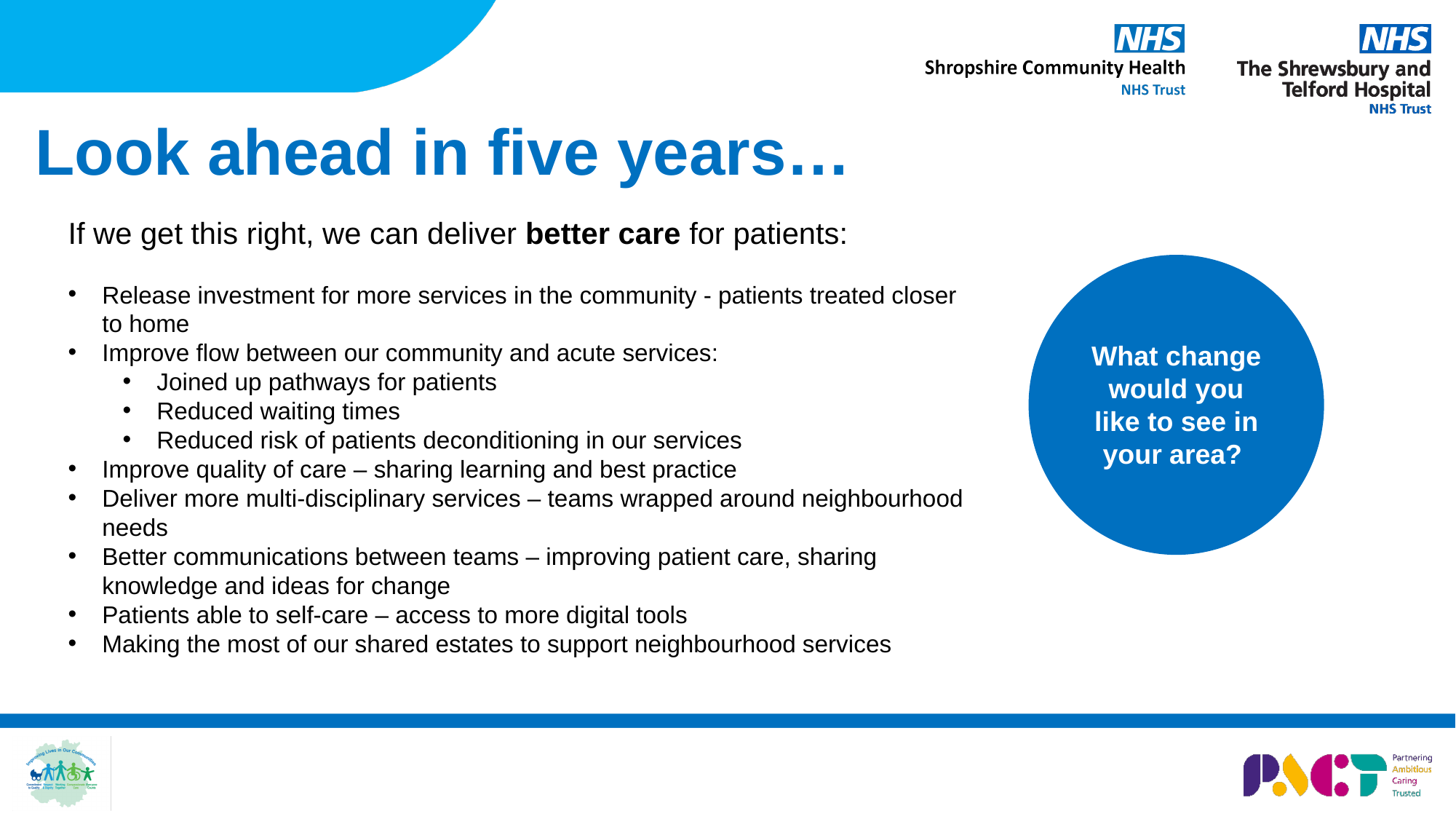

# Look ahead in five years…
If we get this right, we can deliver better care for patients:

Release investment for more services in the community - patients treated closer to home
Improve flow between our community and acute services:
Joined up pathways for patients
Reduced waiting times
Reduced risk of patients deconditioning in our services
Improve quality of care – sharing learning and best practice
Deliver more multi-disciplinary services – teams wrapped around neighbourhood needs
Better communications between teams – improving patient care, sharing knowledge and ideas for change
Patients able to self-care – access to more digital tools
Making the most of our shared estates to support neighbourhood services

What change would you like to see in your area?